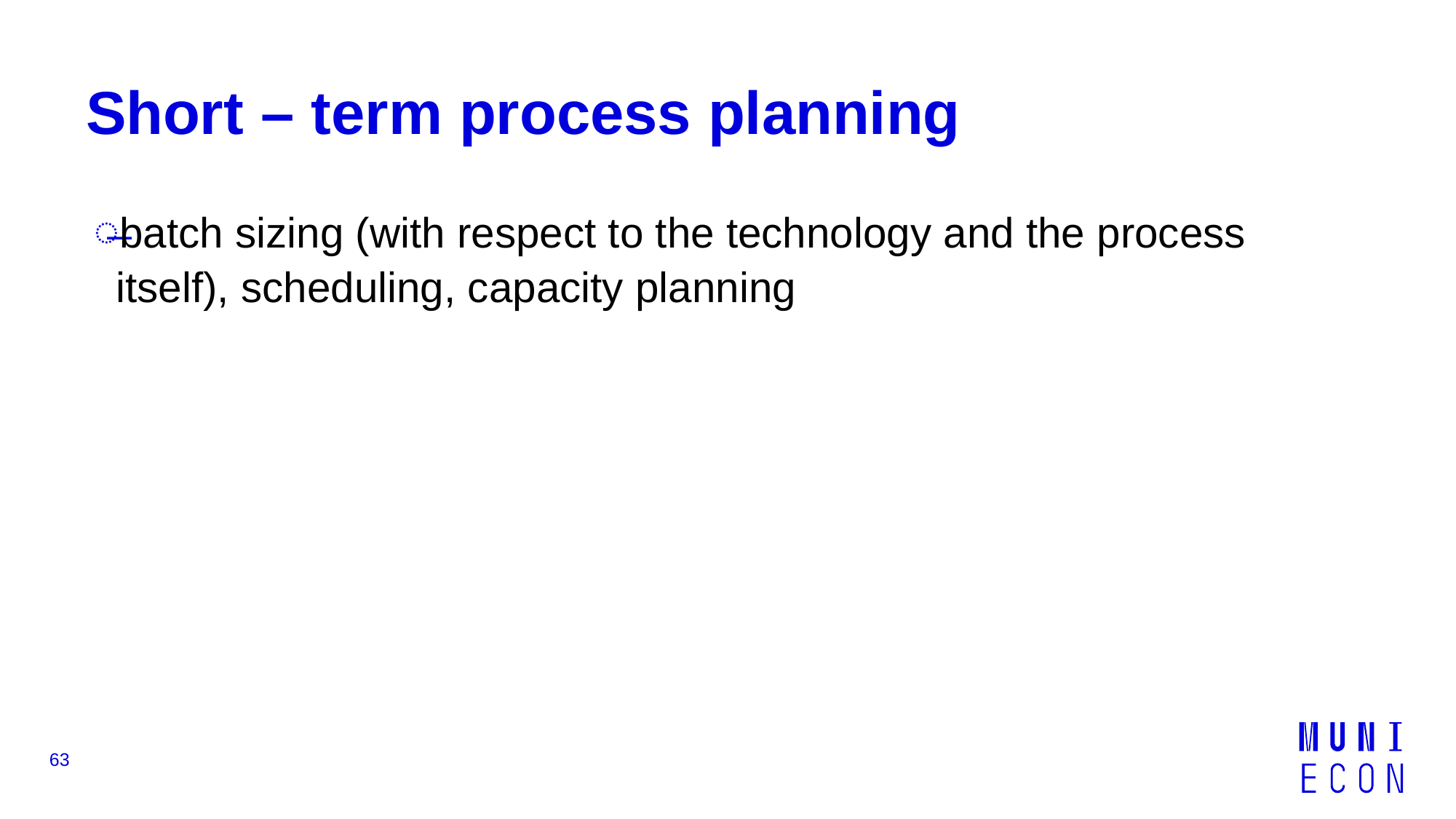

# Short – term process planning
batch sizing (with respect to the technology and the process itself), scheduling, capacity planning

63